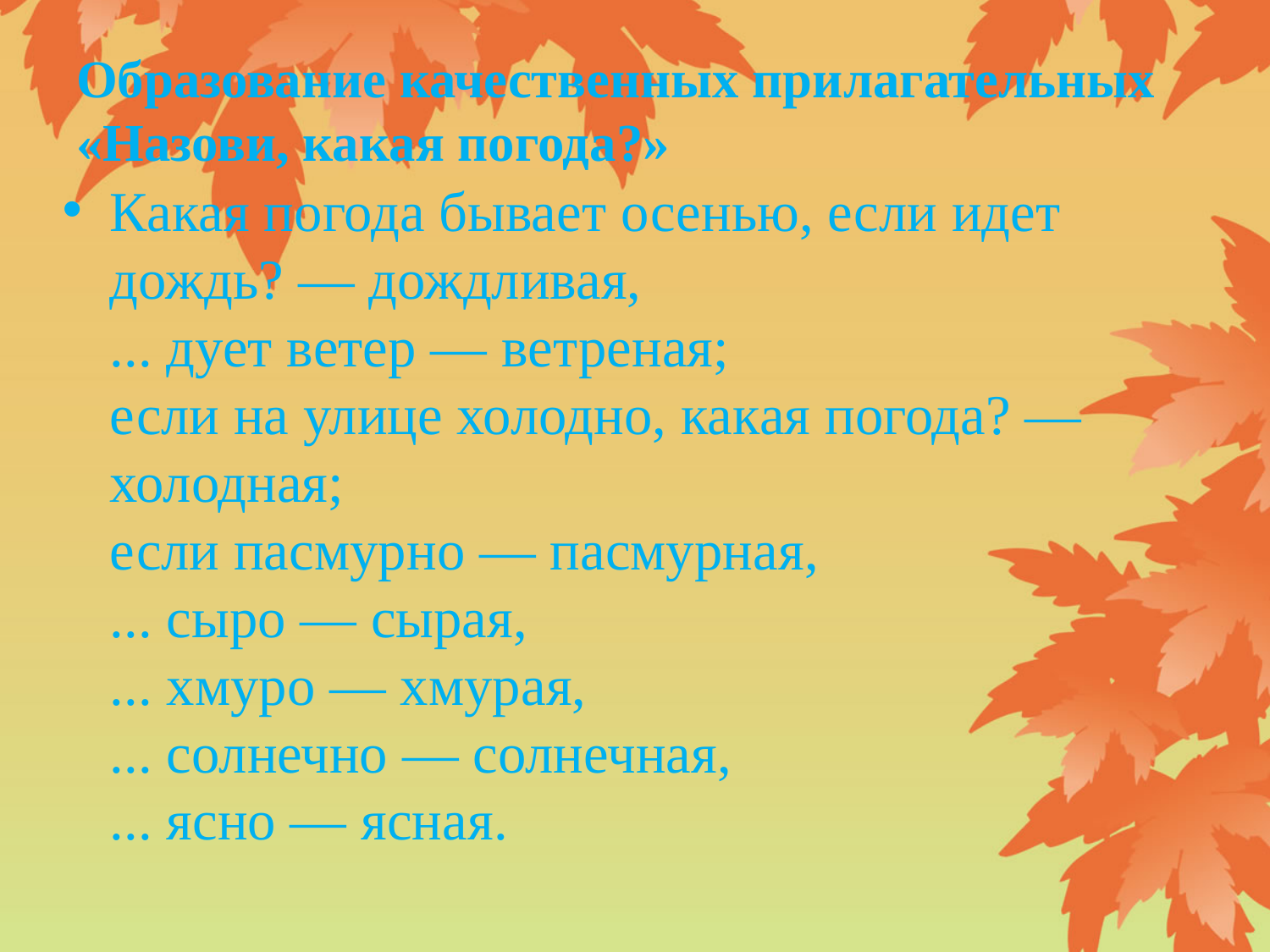

# Образование качественных прилагательных «Назови, какая погода?»
Какая погода бывает осенью, если идет дождь? — дождливая,
... дует ветер — ветреная;
если на улице холодно, какая погода? — холодная;
если пасмурно — пасмурная,
... сыро — сырая,
... хмуро — хмурая,
... солнечно — солнечная,
... ясно — ясная.